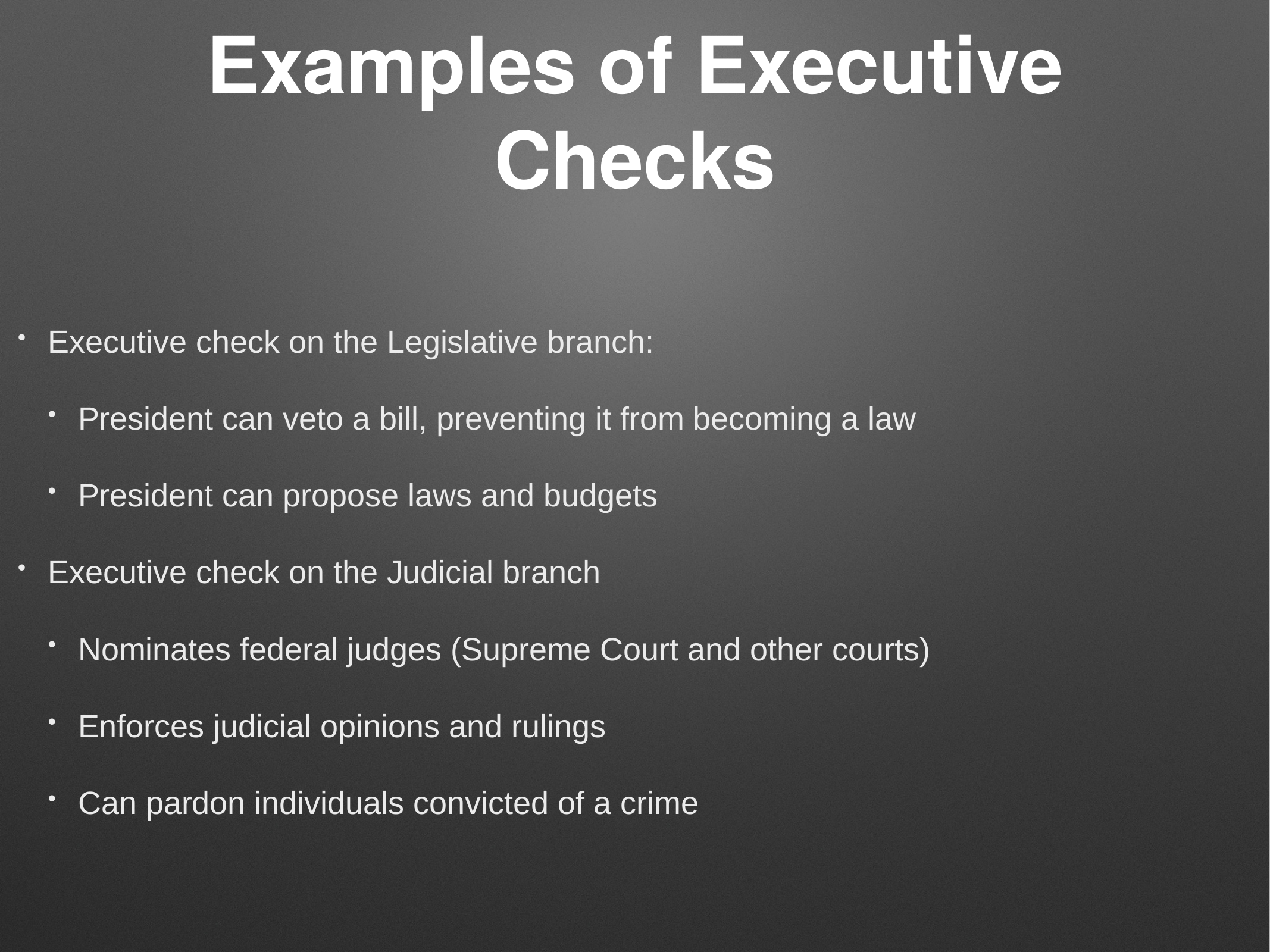

# Examples of Executive Checks
Executive check on the Legislative branch:
President can veto a bill, preventing it from becoming a law
President can propose laws and budgets
Executive check on the Judicial branch
Nominates federal judges (Supreme Court and other courts)
Enforces judicial opinions and rulings
Can pardon individuals convicted of a crime